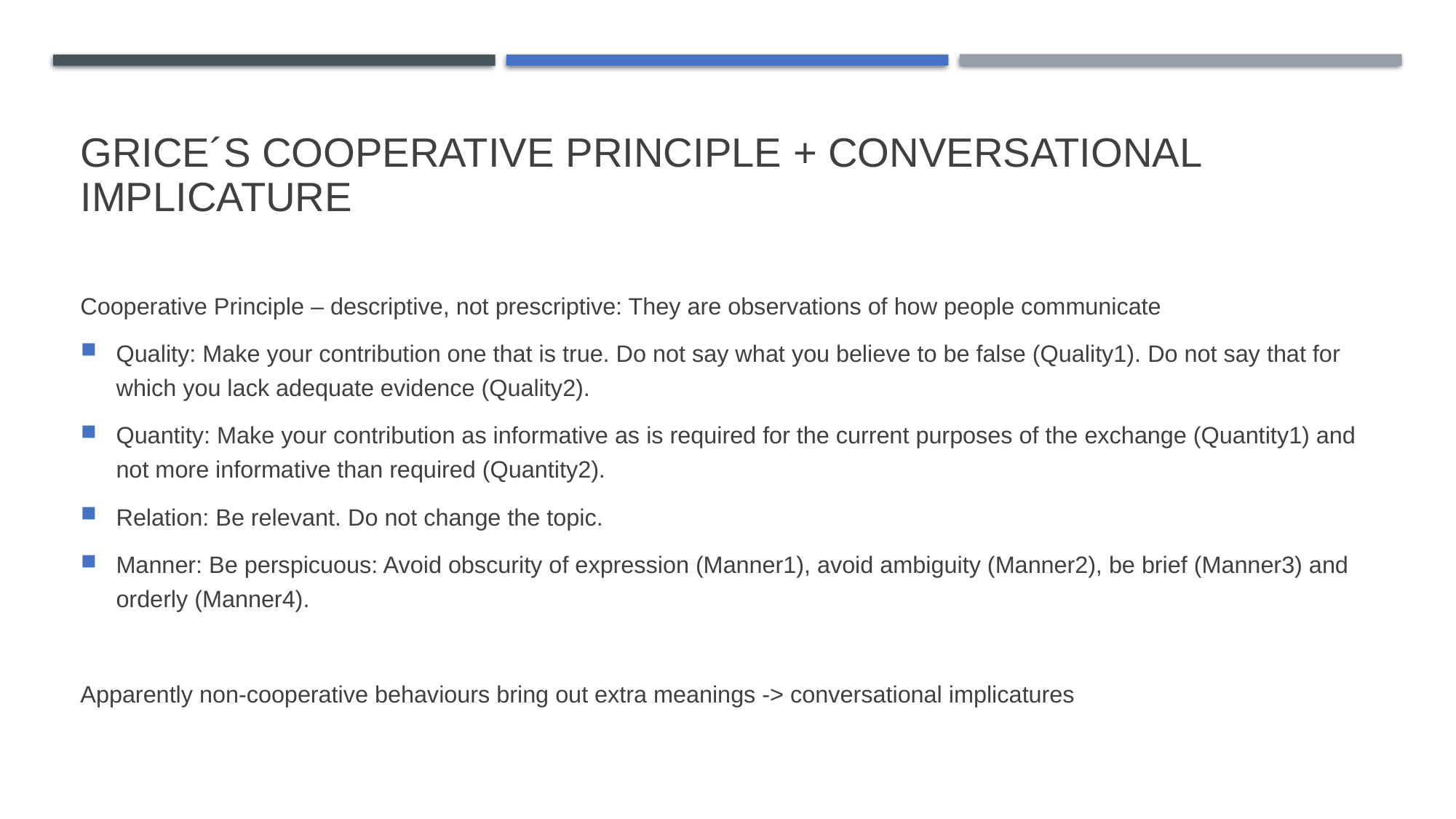

# Grice´s cooperative principle + conversational implicature
Cooperative Principle – descriptive, not prescriptive: They are observations of how people communicate
Quality: Make your contribution one that is true. Do not say what you believe to be false (Quality1). Do not say that for which you lack adequate evidence (Quality2).
Quantity: Make your contribution as informative as is required for the current purposes of the exchange (Quantity1) and not more informative than required (Quantity2).
Relation: Be relevant. Do not change the topic.
Manner: Be perspicuous: Avoid obscurity of expression (Manner1), avoid ambiguity (Manner2), be brief (Manner3) and orderly (Manner4).

Apparently non-cooperative behaviours bring out extra meanings -> conversational implicatures